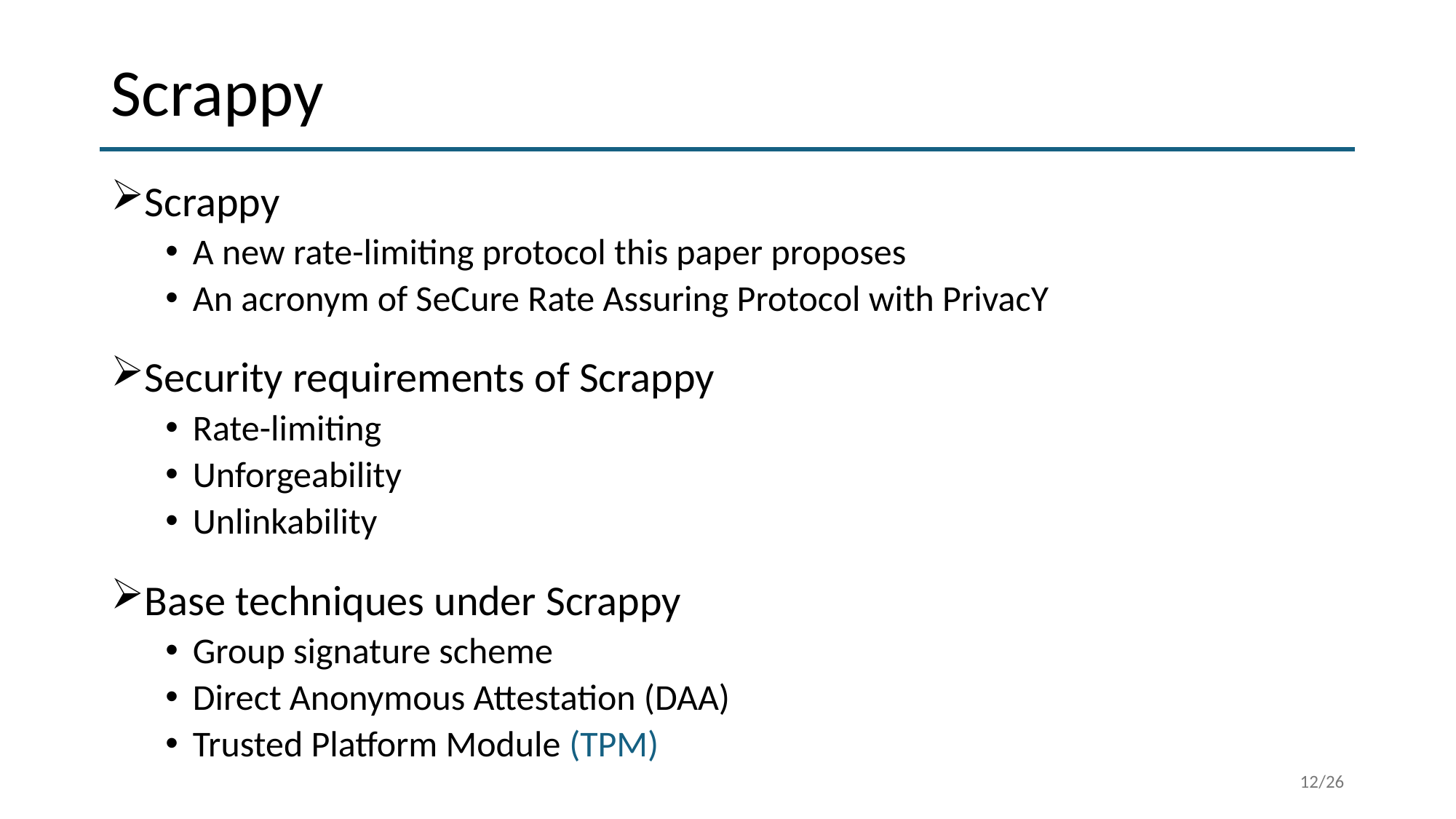

# Scrappy
Scrappy
A new rate-limiting protocol this paper proposes
An acronym of SeCure Rate Assuring Protocol with PrivacY
Security requirements of Scrappy
Rate-limiting
Unforgeability
Unlinkability
Base techniques under Scrappy
Group signature scheme
Direct Anonymous Attestation (DAA)
Trusted Platform Module (TPM)
12/26